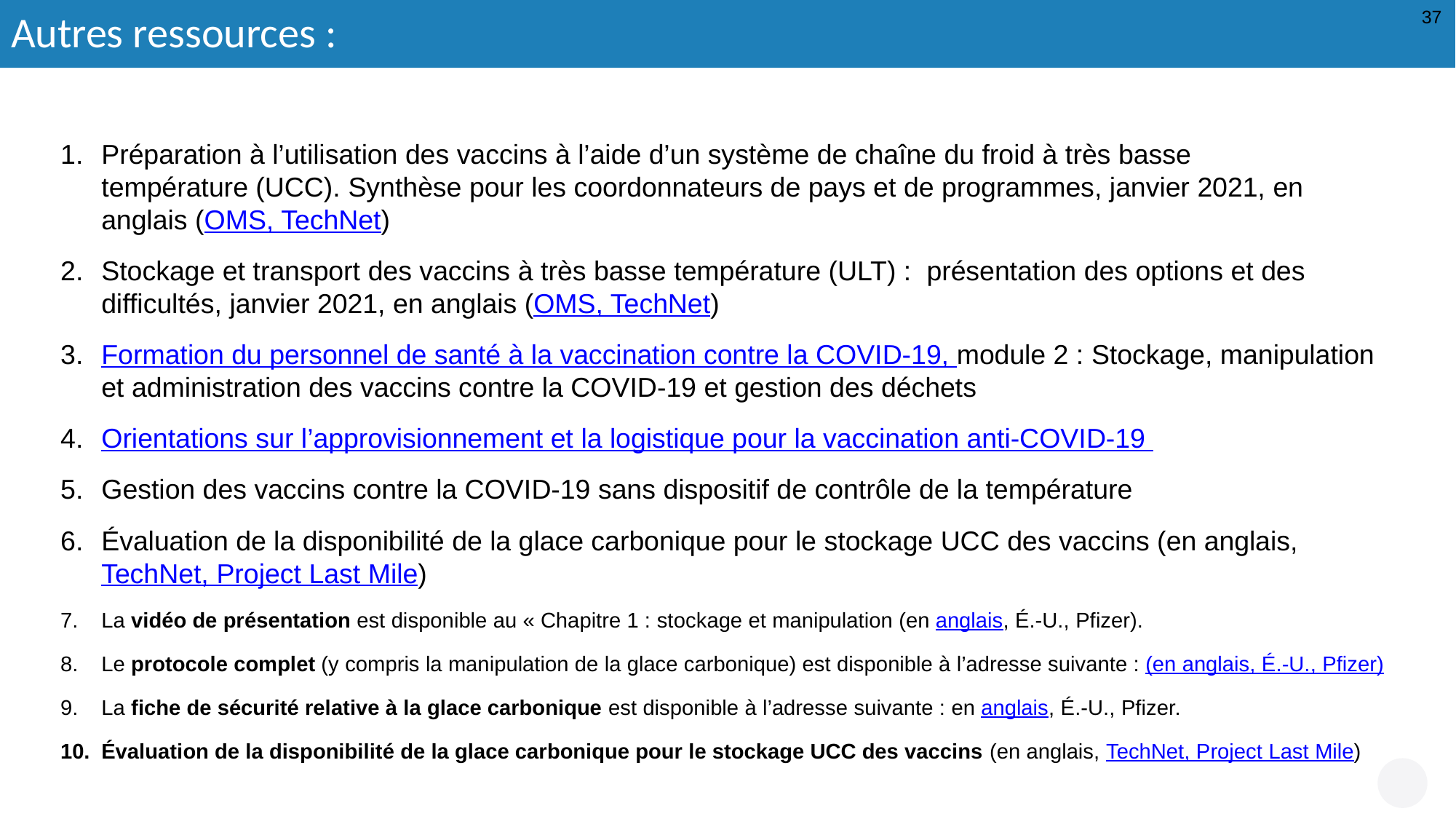

Autres ressources :
37
Préparation à l’utilisation des vaccins à l’aide d’un système de chaîne du froid à très basse température (UCC). Synthèse pour les coordonnateurs de pays et de programmes, janvier 2021, en anglais (OMS, TechNet)
Stockage et transport des vaccins à très basse température (ULT) :  présentation des options et des difficultés, janvier 2021, en anglais (OMS, TechNet)
Formation du personnel de santé à la vaccination contre la COVID-19, module 2 : Stockage, manipulation et administration des vaccins contre la COVID-19 et gestion des déchets
Orientations sur l’approvisionnement et la logistique pour la vaccination anti-COVID-19
Gestion des vaccins contre la COVID-19 sans dispositif de contrôle de la température
Évaluation de la disponibilité de la glace carbonique pour le stockage UCC des vaccins (en anglais, TechNet, Project Last Mile)
La vidéo de présentation est disponible au « Chapitre 1 : stockage et manipulation (en anglais, É.-U., Pfizer).
Le protocole complet (y compris la manipulation de la glace carbonique) est disponible à l’adresse suivante : (en anglais, É.-U., Pfizer)
La fiche de sécurité relative à la glace carbonique est disponible à l’adresse suivante : en anglais, É.-U., Pfizer.
Évaluation de la disponibilité de la glace carbonique pour le stockage UCC des vaccins (en anglais, TechNet, Project Last Mile)

© OMS/Christopher Black